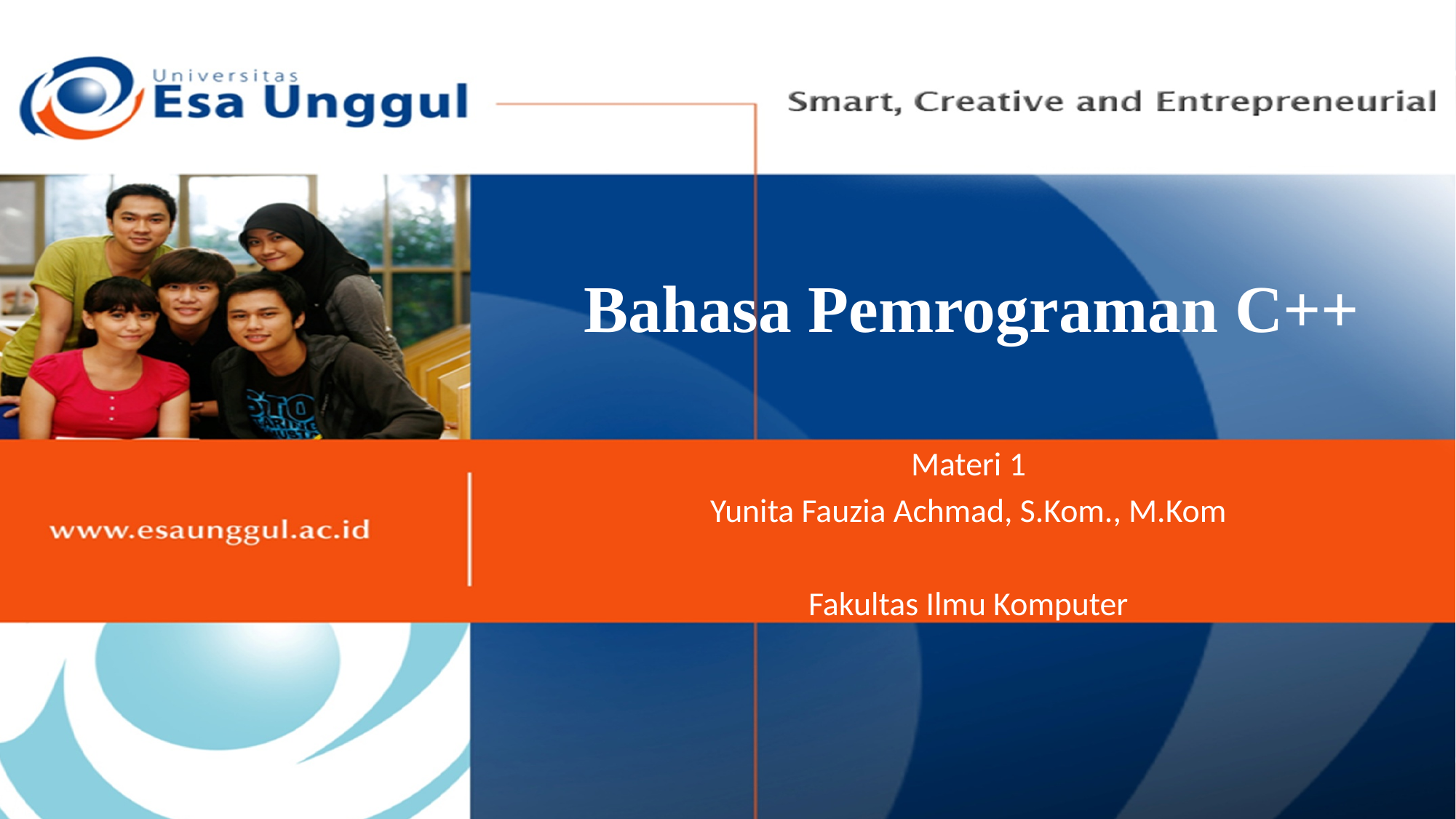

# Bahasa Pemrograman C++
Materi 1
Yunita Fauzia Achmad, S.Kom., M.Kom

Fakultas Ilmu Komputer